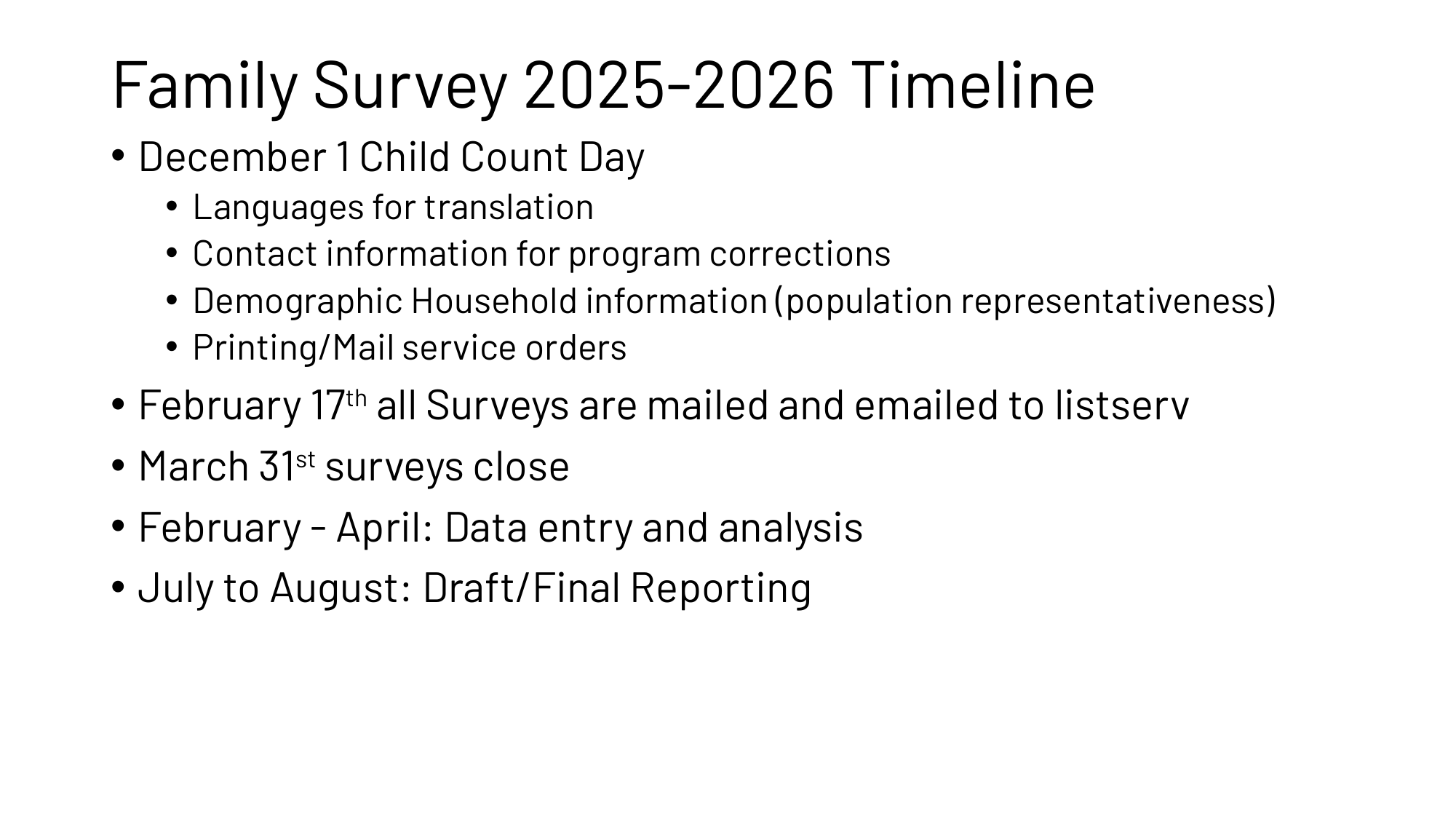

# Family Survey 2025-2026 Timeline
December 1 Child Count Day
Languages for translation
Contact information for program corrections
Demographic Household information (population representativeness)
Printing/Mail service orders
February 17th all Surveys are mailed and emailed to listserv
March 31st surveys close
February - April: Data entry and analysis
July to August: Draft/Final Reporting